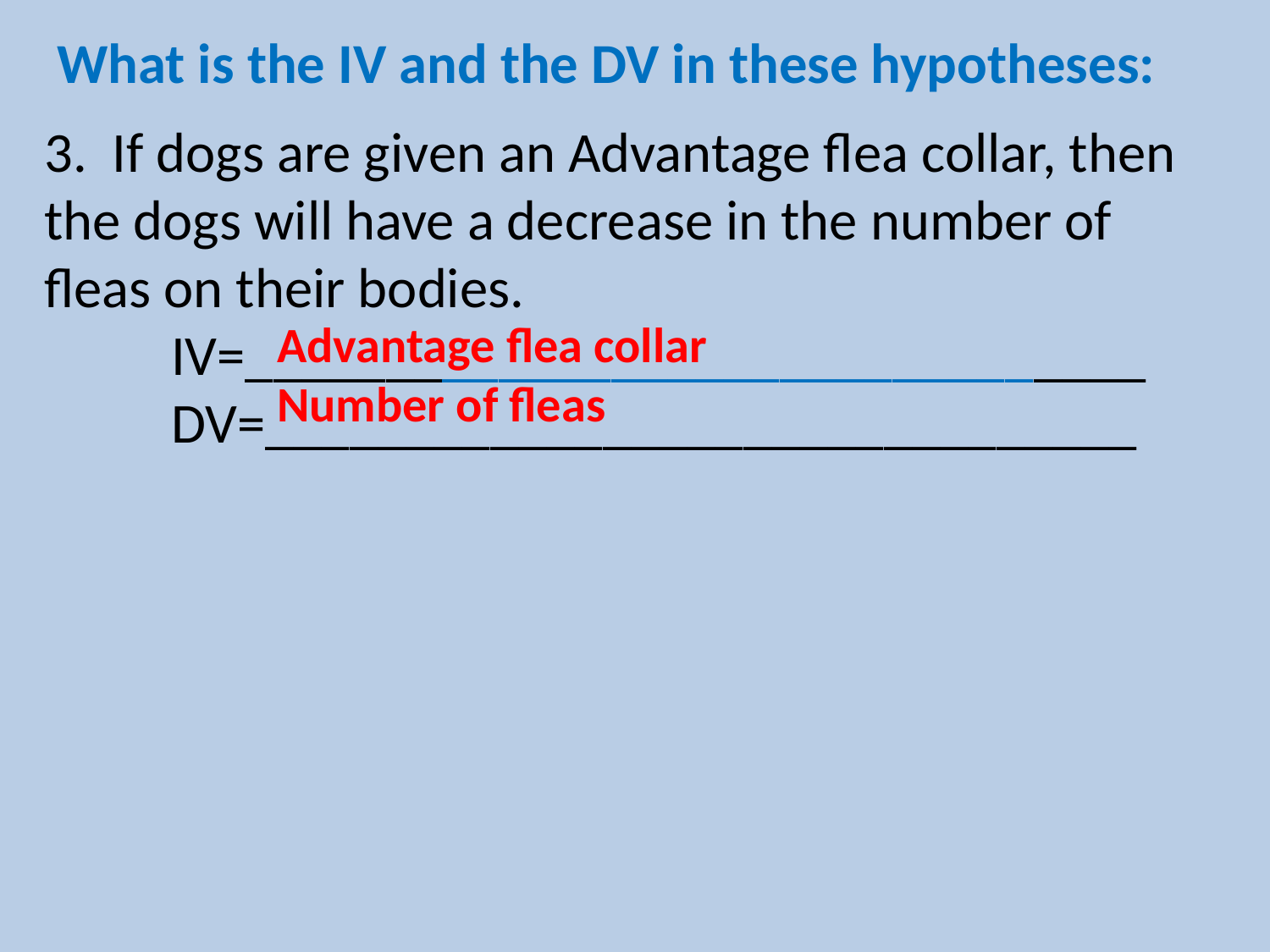

What is the IV and the DV in these hypotheses:

3.  If dogs are given an Advantage flea collar, then the dogs will have a decrease in the number of fleas on their bodies.
	IV=________________________________
	DV=_______________________________

Advantage flea collar
Number of fleas